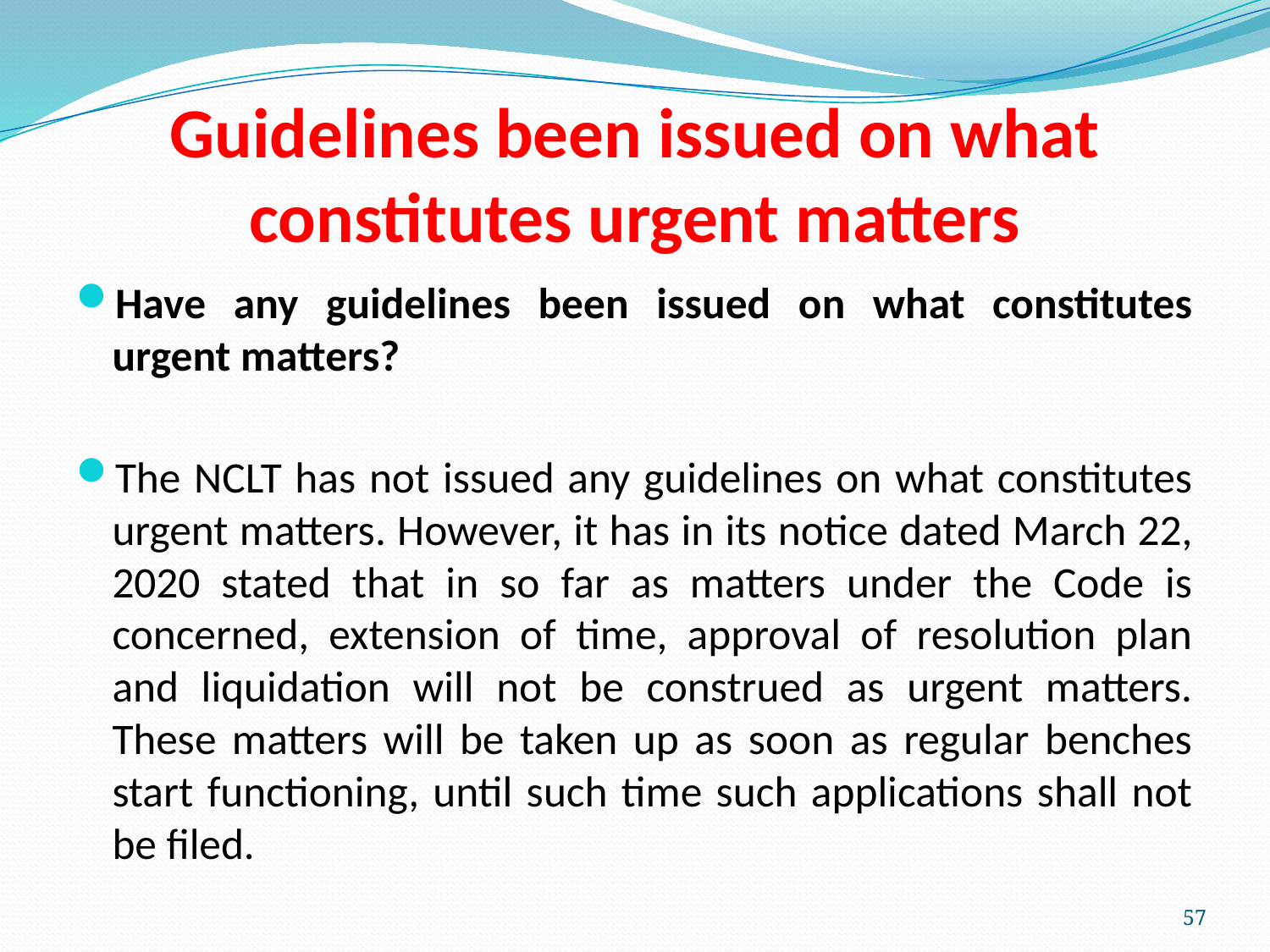

# Guidelines been issued on what constitutes urgent matters
Have any guidelines been issued on what constitutes urgent matters?

The NCLT has not issued any guidelines on what constitutes urgent matters. However, it has in its notice dated March 22, 2020 stated that in so far as matters under the Code is concerned, extension of time, approval of resolution plan and liquidation will not be construed as urgent matters. These matters will be taken up as soon as regular benches start functioning, until such time such applications shall not be filed.

57